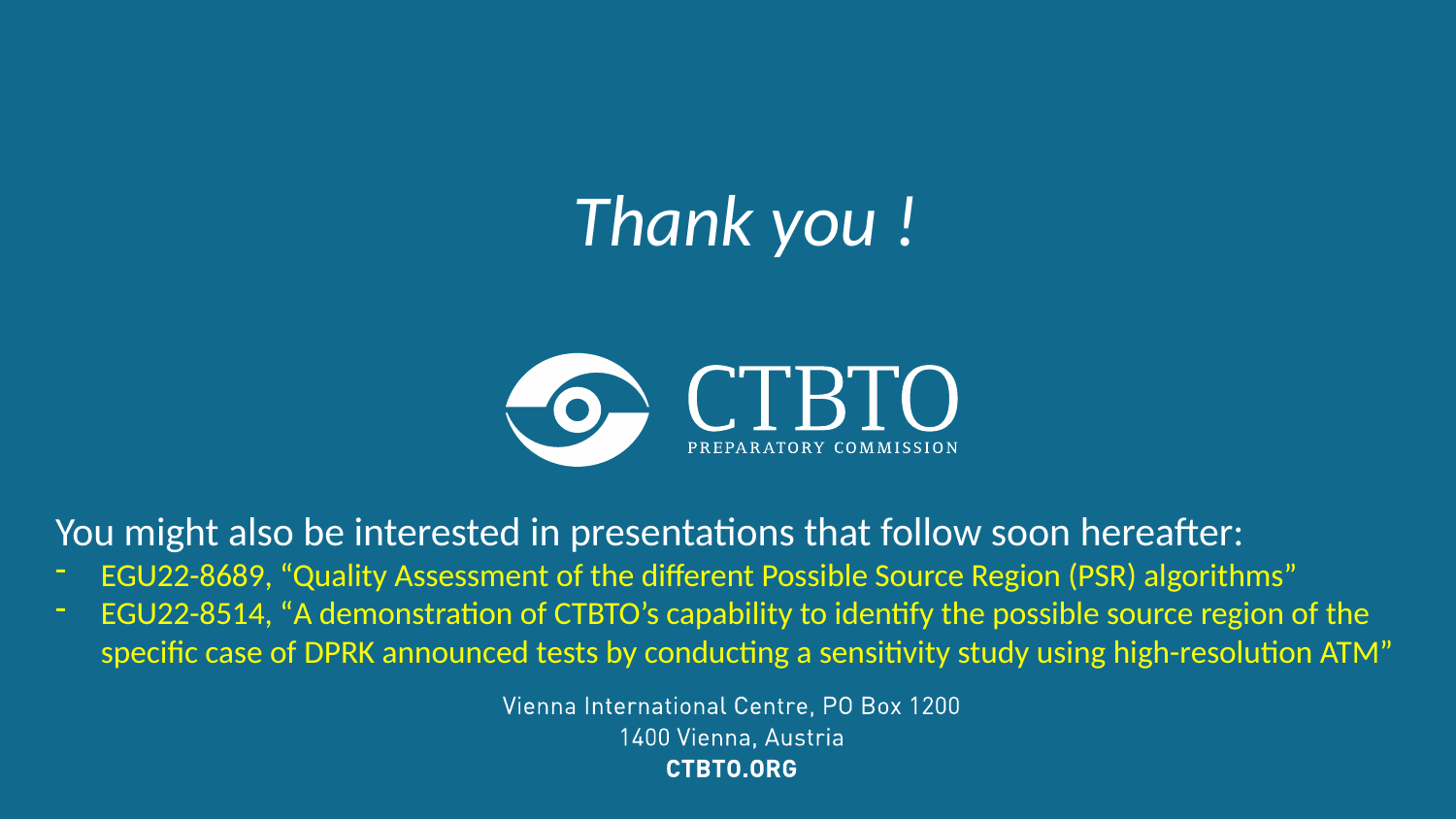

Thank you !
You might also be interested in presentations that follow soon hereafter:
EGU22-8689, “Quality Assessment of the different Possible Source Region (PSR) algorithms”
EGU22-8514, “A demonstration of CTBTO’s capability to identify the possible source region of the specific case of DPRK announced tests by conducting a sensitivity study using high-resolution ATM”